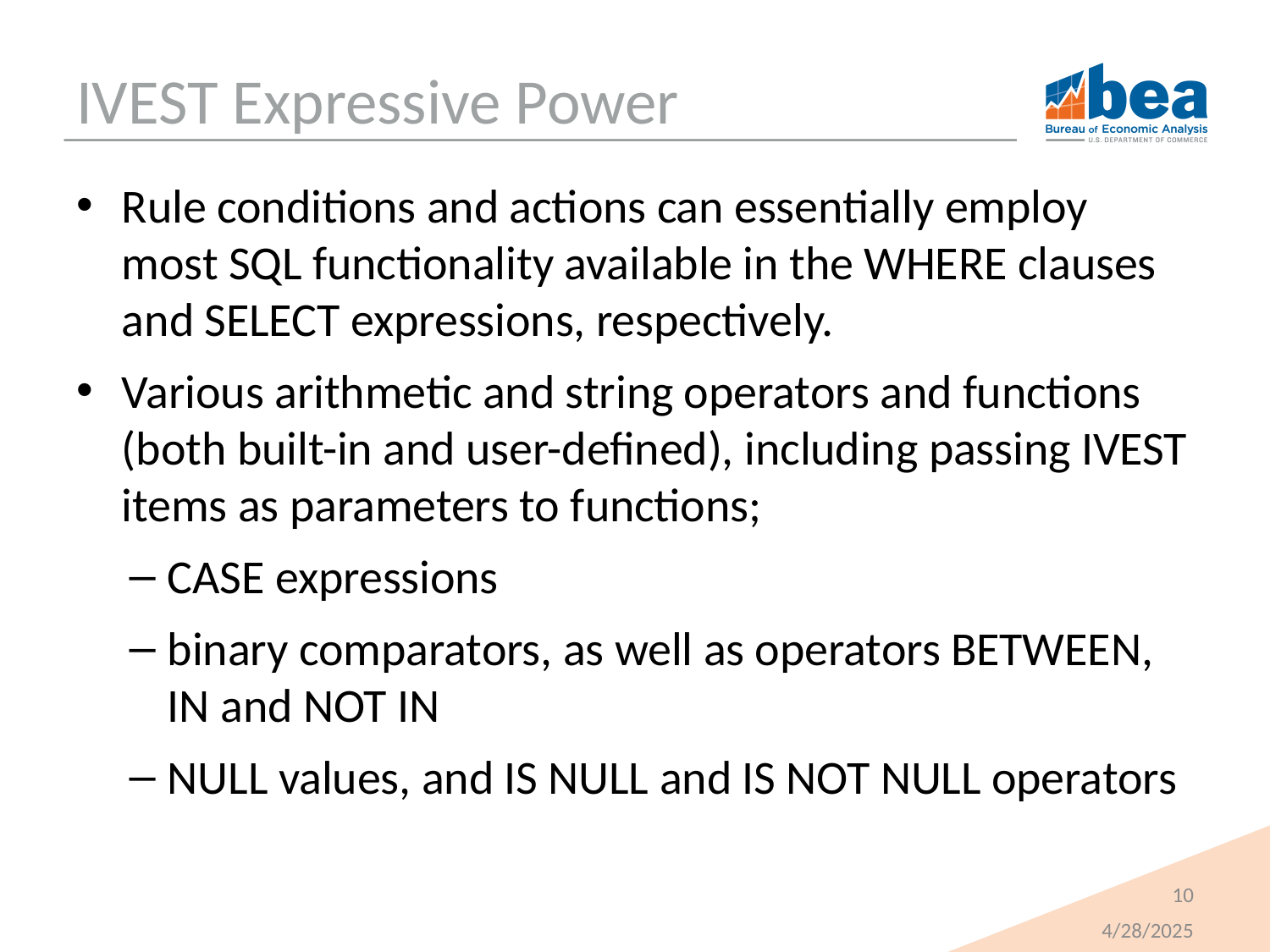

# IVEST Expressive Power
Rule conditions and actions can essentially employ most SQL functionality available in the WHERE clauses and SELECT expressions, respectively.
Various arithmetic and string operators and functions (both built-in and user-defined), including passing IVEST items as parameters to functions;
CASE expressions
binary comparators, as well as operators BETWEEN, IN and NOT IN
NULL values, and IS NULL and IS NOT NULL operators

10
4/28/2025